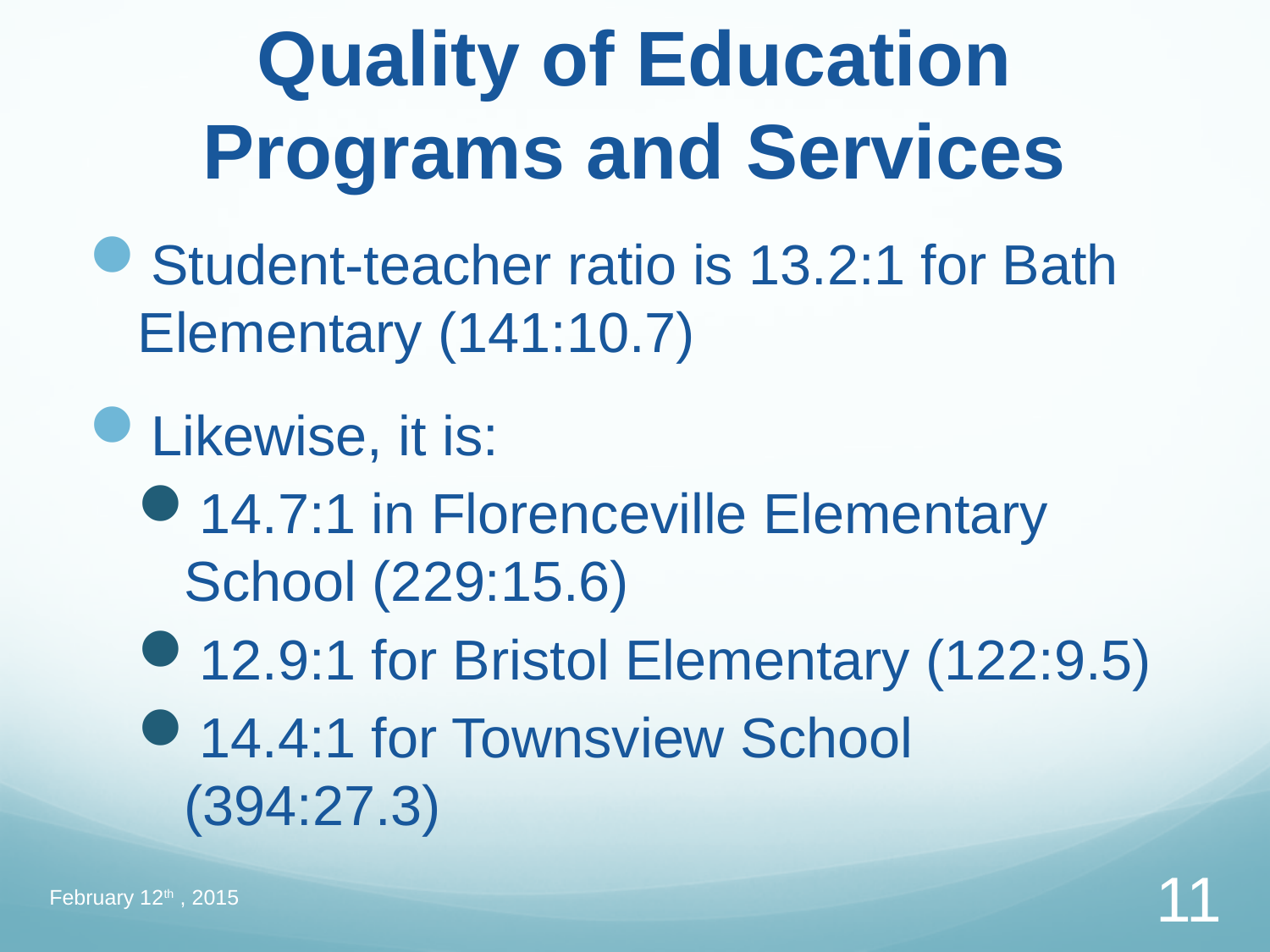

# Quality of Education Programs and Services
Student-teacher ratio is 13.2:1 for Bath Elementary (141:10.7)
Likewise, it is:
14.7:1 in Florenceville Elementary School (229:15.6)
12.9:1 for Bristol Elementary (122:9.5)
14.4:1 for Townsview School (394:27.3)

February 12th , 2015
11